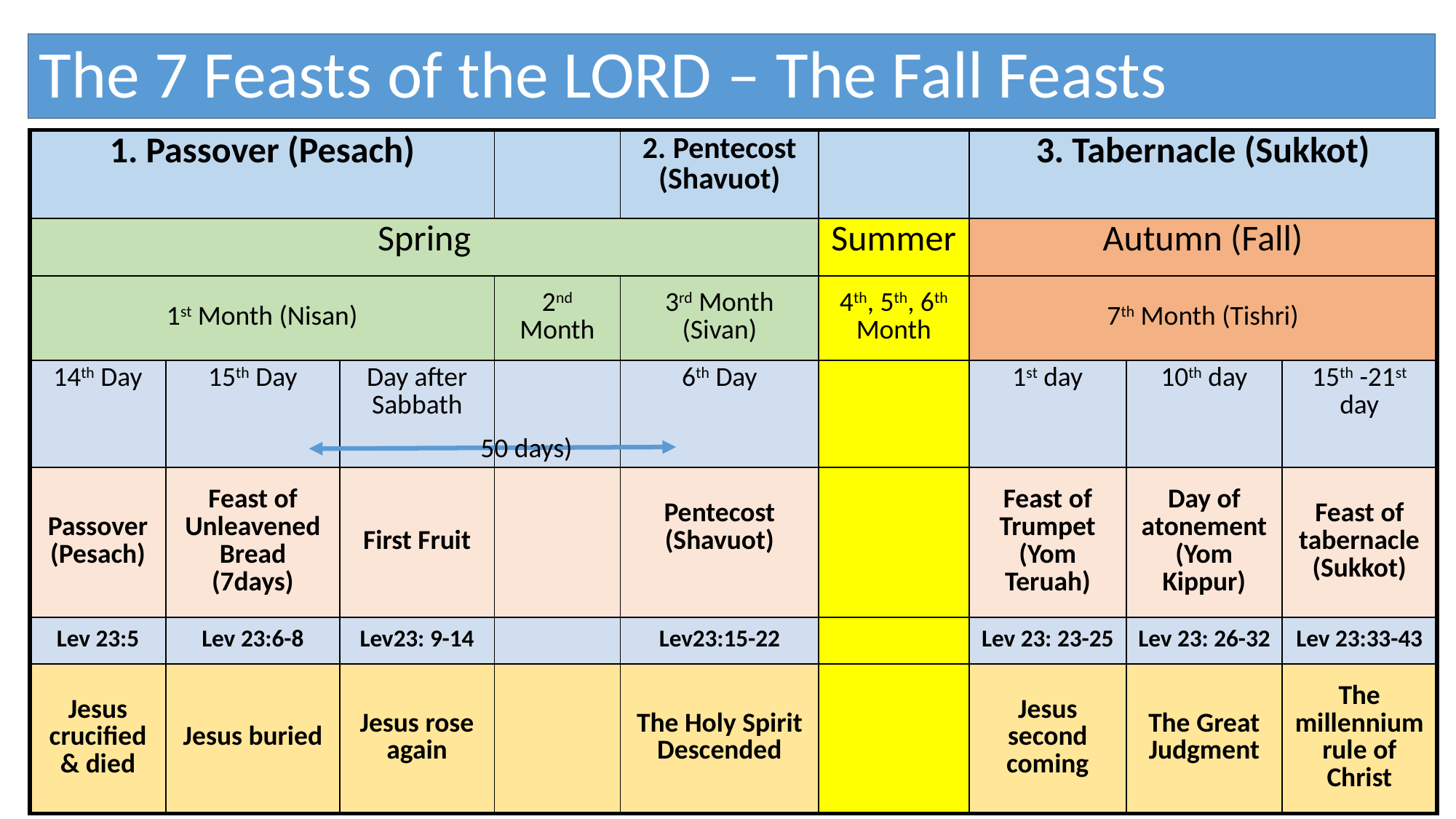

# The 7 Feasts of the LORD – The Fall Feasts
| 1. Passover (Pesach) |  |  |  | 2. Pentecost (Shavuot) |  | 3. Tabernacle (Sukkot) |  |  |
| --- | --- | --- | --- | --- | --- | --- | --- | --- |
| Spring |  |  |  |  | Summer | Autumn (Fall) |  |  |
| 1st Month (Nisan) |  |  | 2nd Month | 3rd Month (Sivan) | 4th, 5th, 6th Month | 7th Month (Tishri) |  |  |
| 14th Day | 15th Day | Day after Sabbath |  | 6th Day |  | 1st day | 10th day | 15th -21st day |
| Passover (Pesach) | Feast of Unleavened Bread (7days) | First Fruit |  | Pentecost (Shavuot) |  | Feast of Trumpet (Yom Teruah) | Day of atonement (Yom Kippur) | Feast of tabernacle (Sukkot) |
| Lev 23:5 | Lev 23:6-8 | Lev23: 9-14 |  | Lev23:15-22 |  | Lev 23: 23-25 | Lev 23: 26-32 | Lev 23:33-43 |
| Jesus crucified & died | Jesus buried | Jesus rose again |  | The Holy Spirit Descended |  | Jesus second coming | The Great Judgment | The millennium rule of Christ |
50 days)